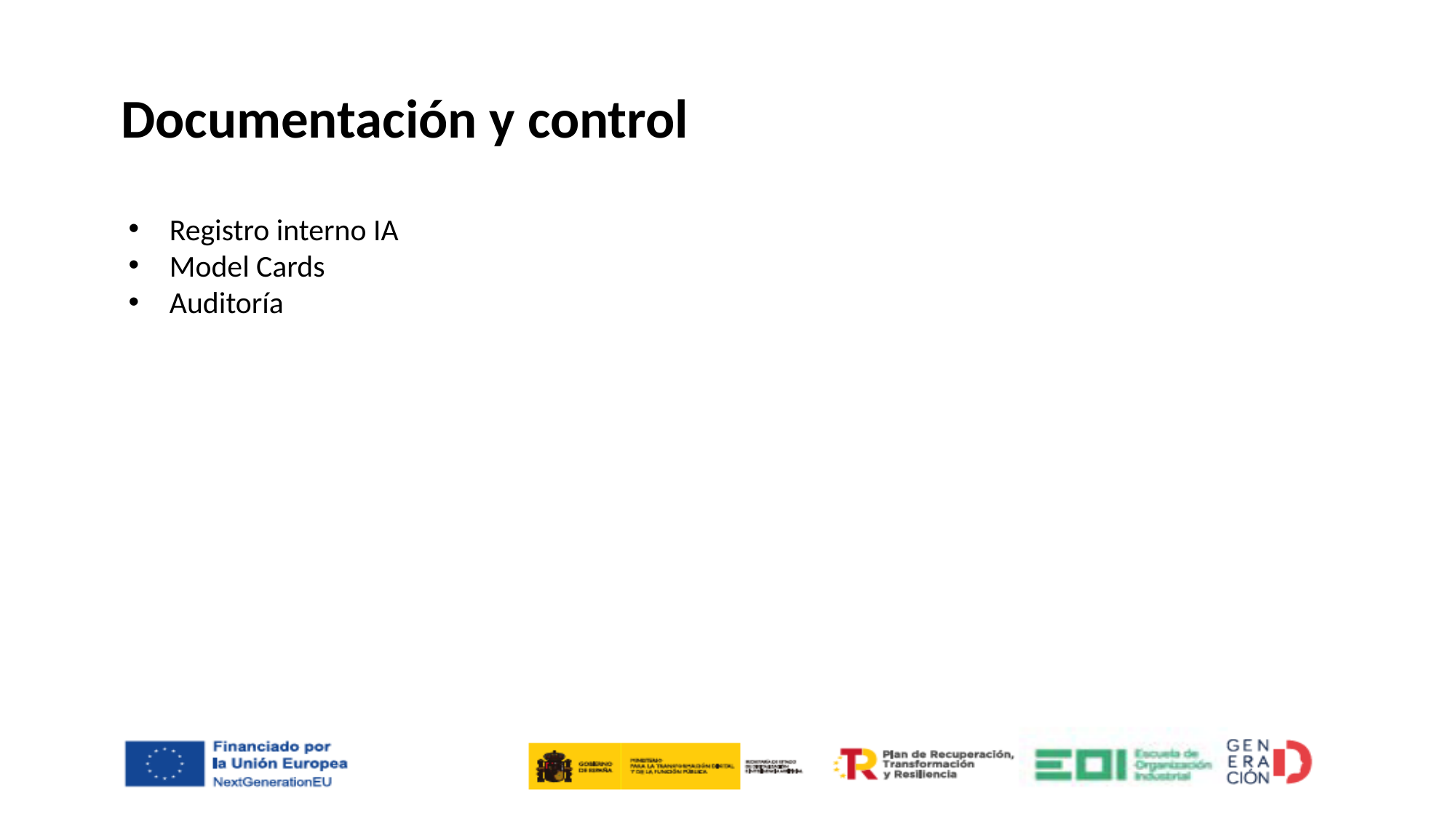

Documentación y control
Registro interno IA
Model Cards
Auditoría